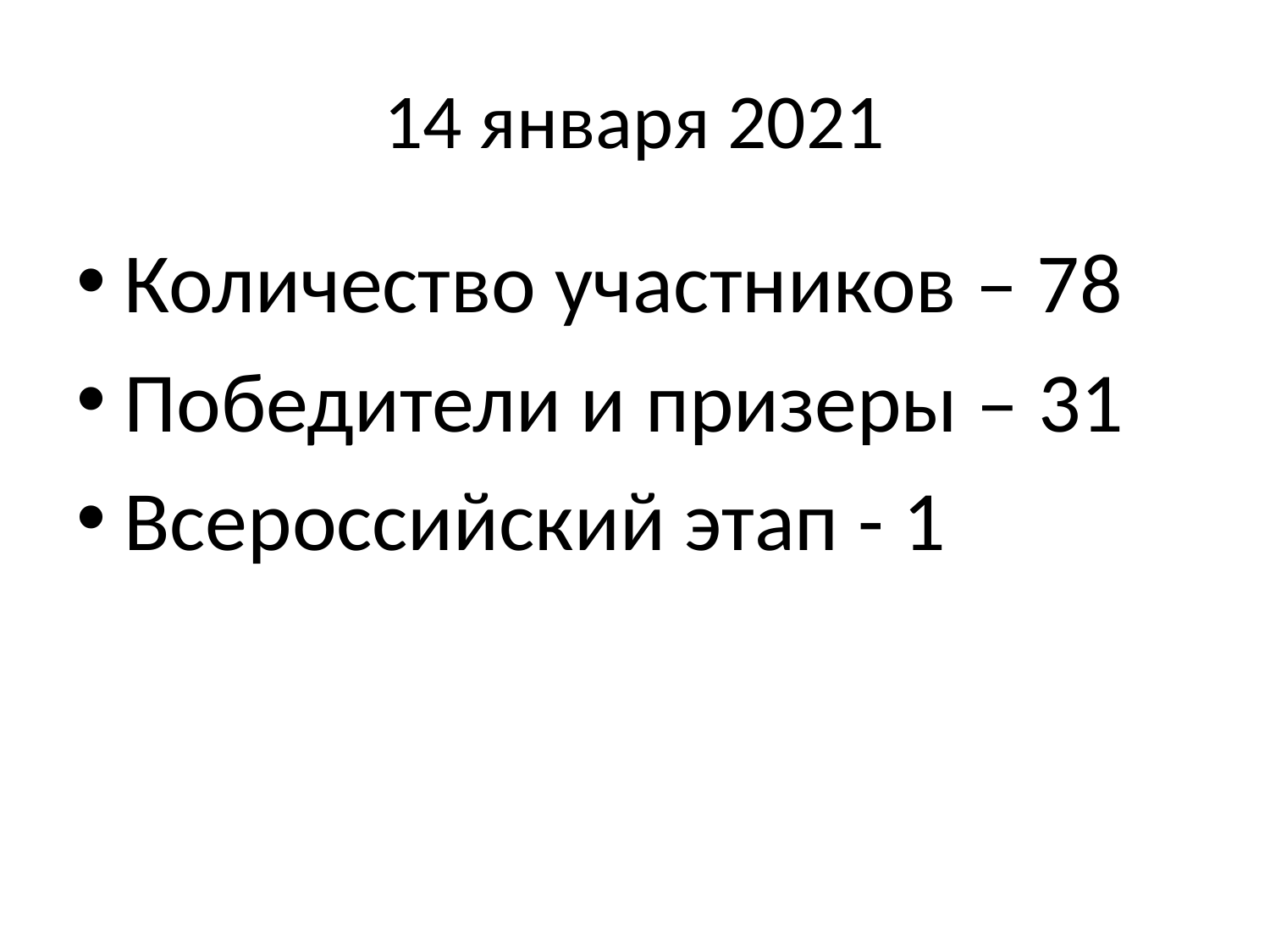

# 14 января 2021
Количество участников – 78
Победители и призеры – 31
Всероссийский этап - 1